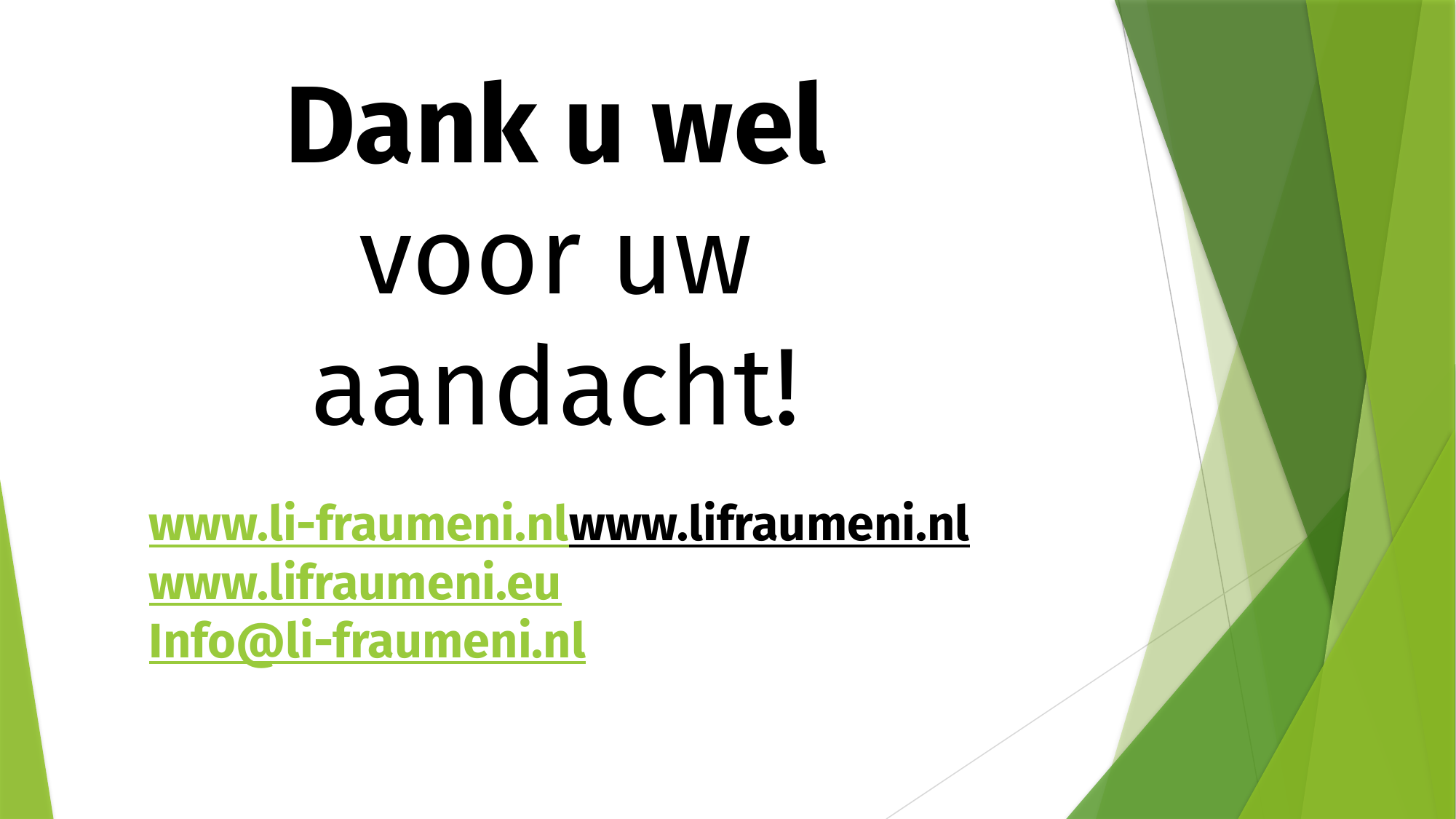

Dank u wel
voor uw aandacht!
www.li-fraumeni.nl
www.lifraumeni.nl
www.lifraumeni.eu
Info@li-fraumeni.nl